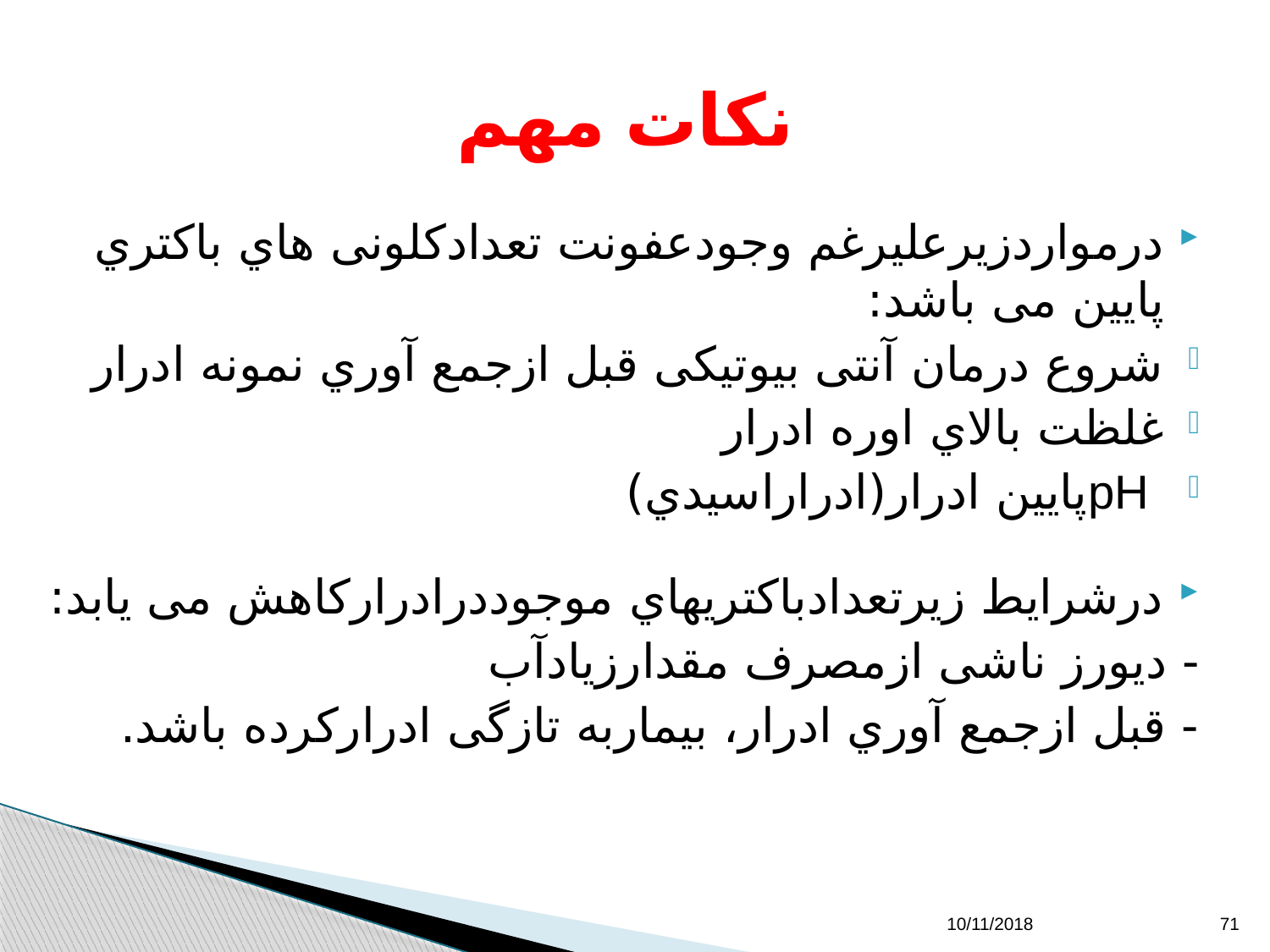

# نکات مهم
درمواردزیرعلیرغم وجودعفونت تعدادکلونی هاي باکتري پایین می باشد:
شروع درمان آنتی بیوتیکی قبل ازجمع آوري نمونه ادرار
غلظت بالاي اوره ادرار
 pHپایین ادرار(ادراراسیدي)

درشرایط زیرتعدادباکتریهاي موجوددرادرارکاهش می یابد:
- دیورز ناشی ازمصرف مقدارزیادآب
- قبل ازجمع آوري ادرار، بیماربه تازگی ادرارکرده باشد.
10/11/2018
71